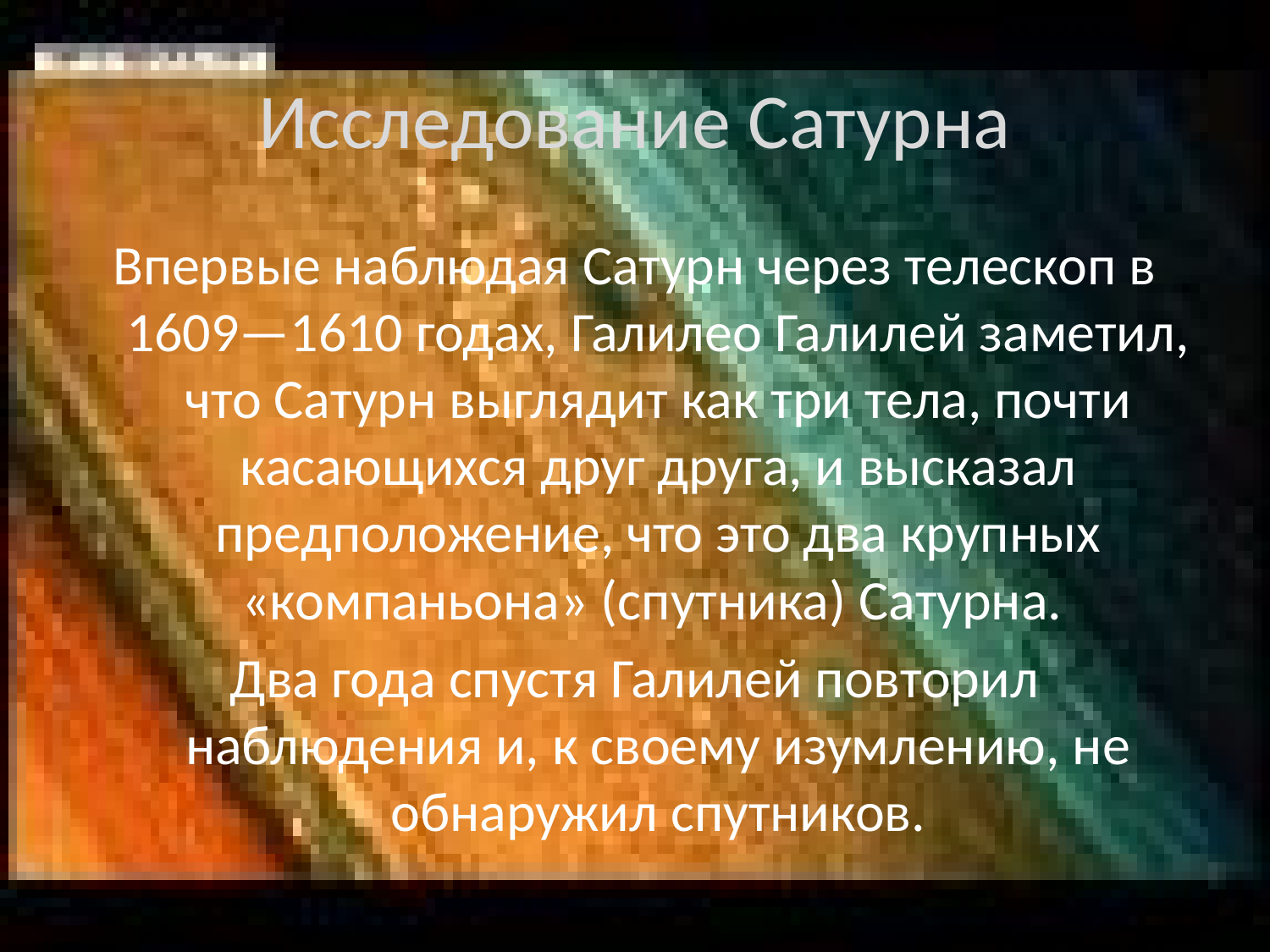

# Исследование Сатурна
Впервые наблюдая Сатурн через телескоп в 1609—1610 годах, Галилео Галилей заметил, что Сатурн выглядит как три тела, почти касающихся друг друга, и высказал предположение, что это два крупных «компаньона» (спутника) Сатурна.
Два года спустя Галилей повторил наблюдения и, к своему изумлению, не обнаружил спутников.